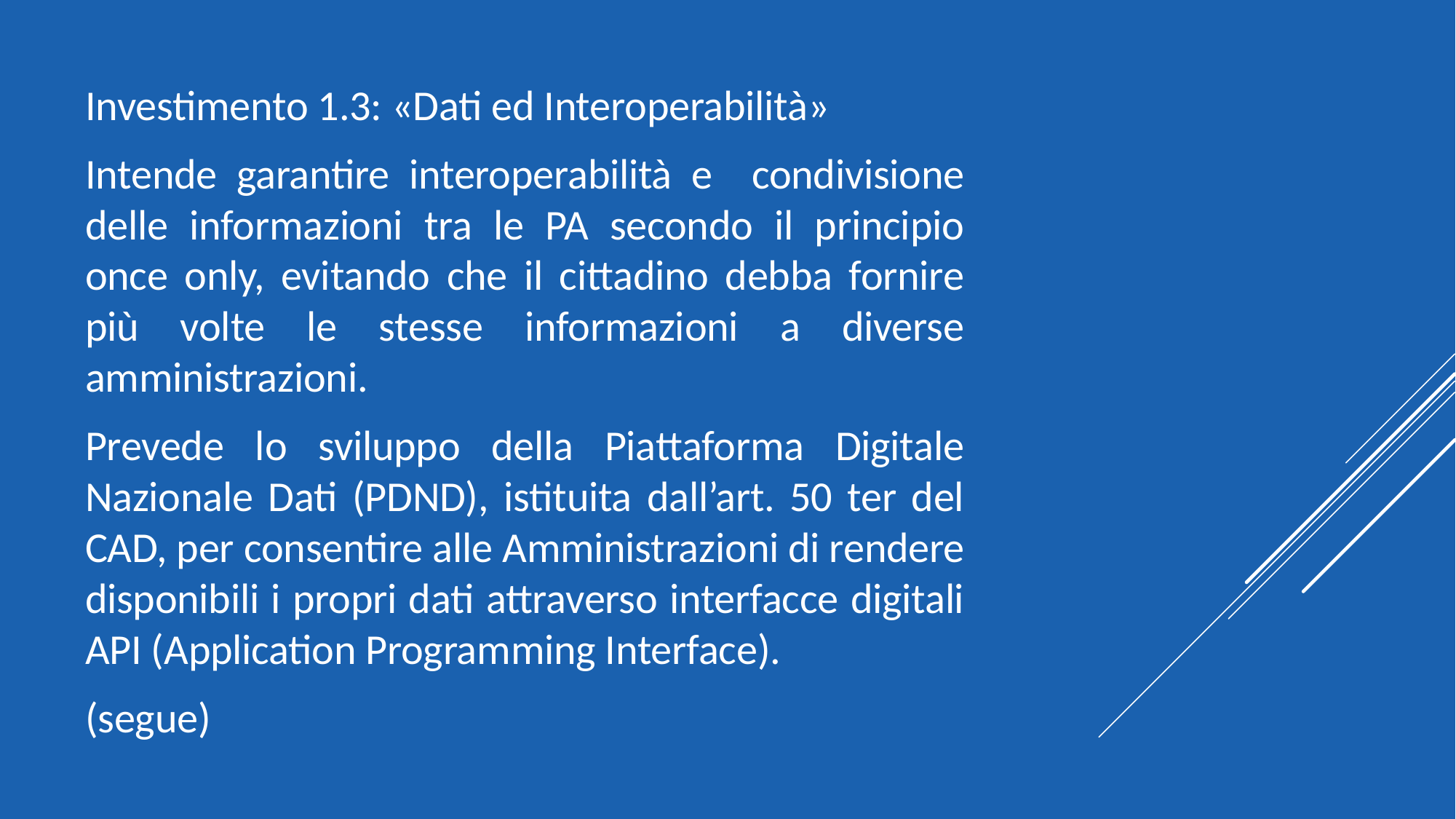

Investimento 1.3: «Dati ed Interoperabilità»
Intende garantire interoperabilità e  condivisione delle informazioni tra le PA secondo il principio once only, evitando che il cittadino debba fornire più volte le stesse informazioni a diverse amministrazioni.
Prevede lo sviluppo della Piattaforma Digitale Nazionale Dati (PDND), istituita dall’art. 50 ter del CAD, per consentire alle Amministrazioni di rendere disponibili i propri dati attraverso interfacce digitali API (Application Programming Interface).
(segue)